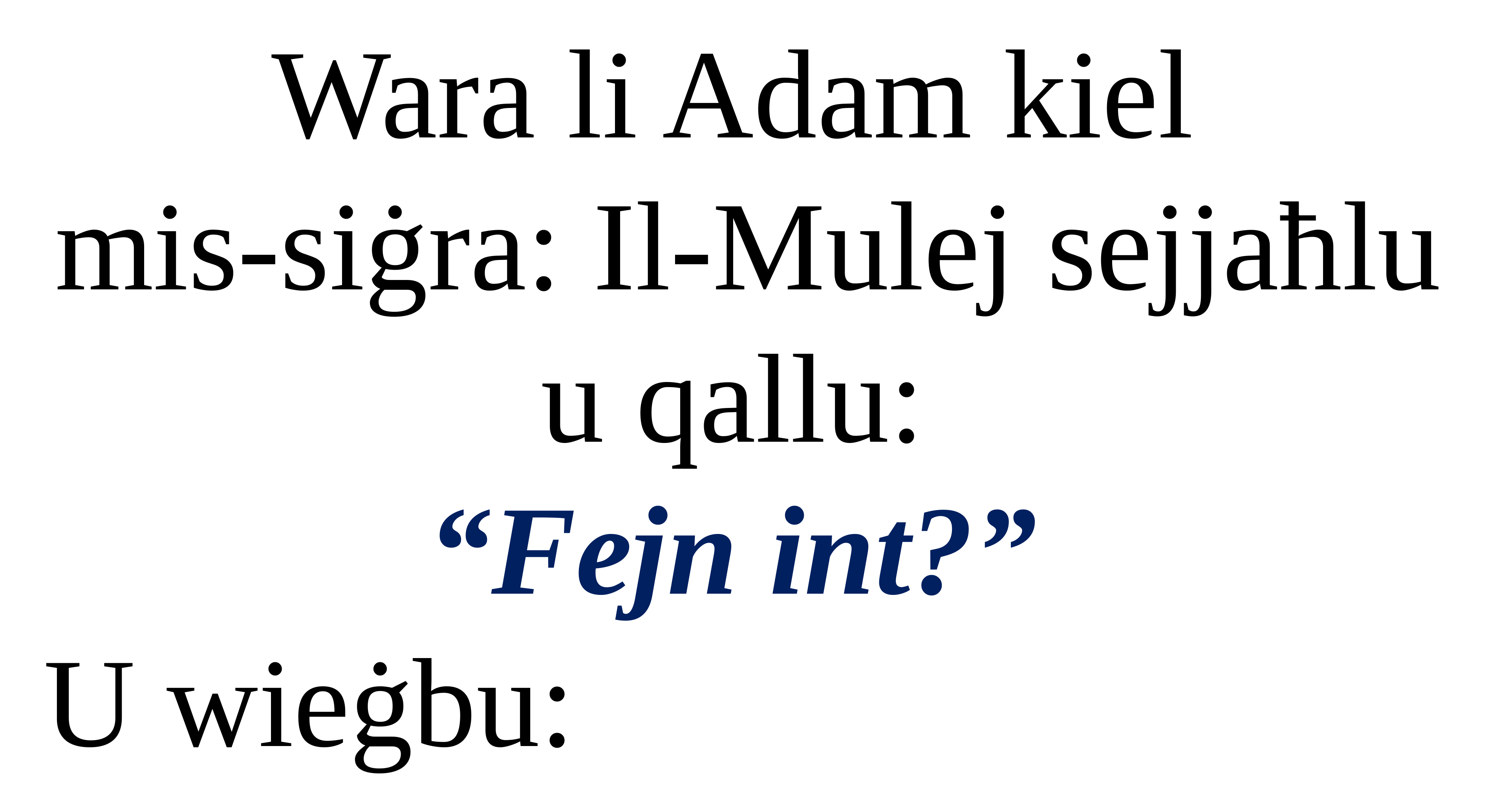

Wara li Adam kiel
mis-siġra: Il-Mulej sejjaħlu u qallu:
“Fejn int?”
U wieġbu: